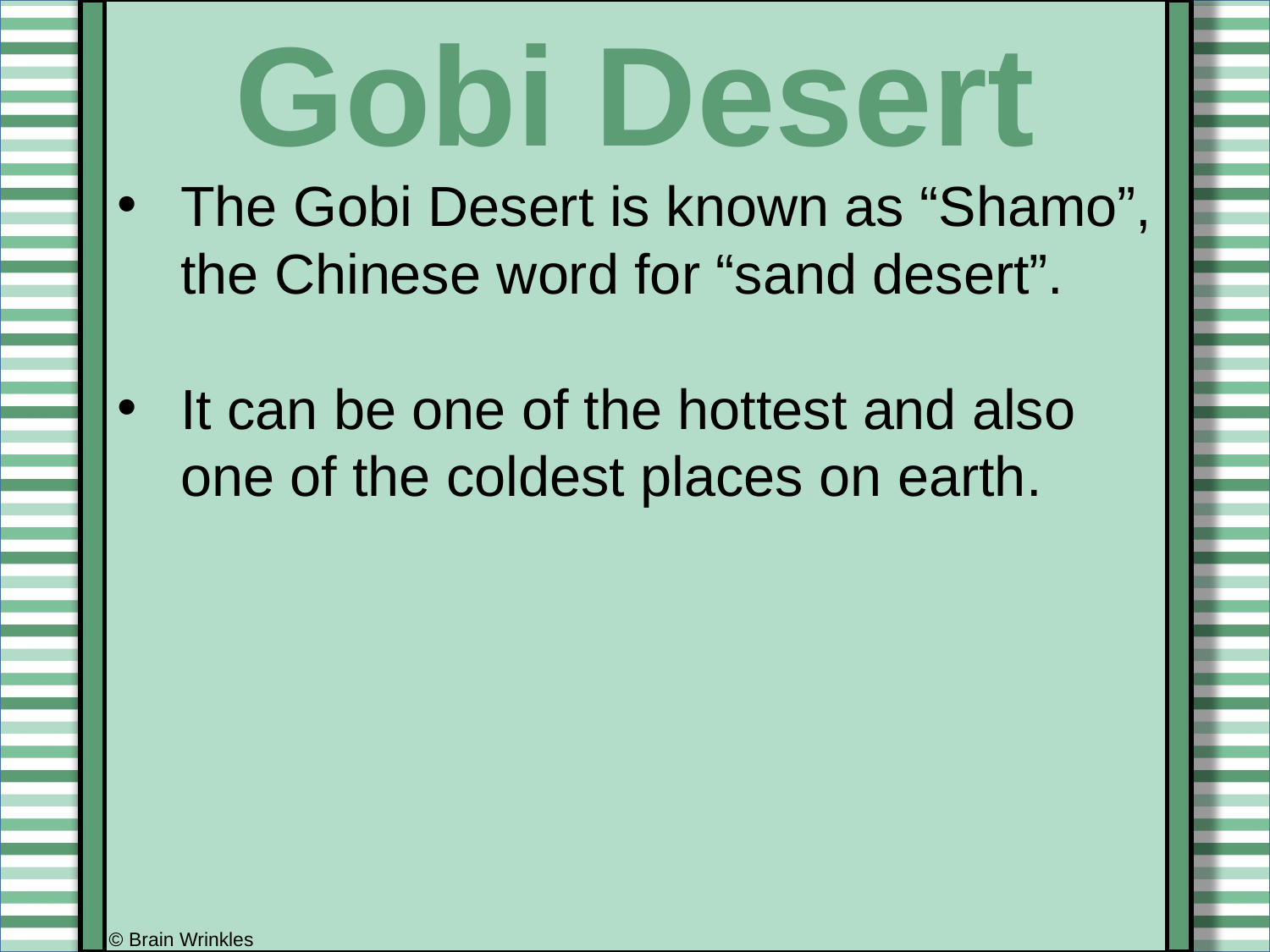

Gobi Desert
The Gobi Desert is known as “Shamo”, the Chinese word for “sand desert”.

It can be one of the hottest and also one of the coldest places on earth.

© Brain Wrinkles